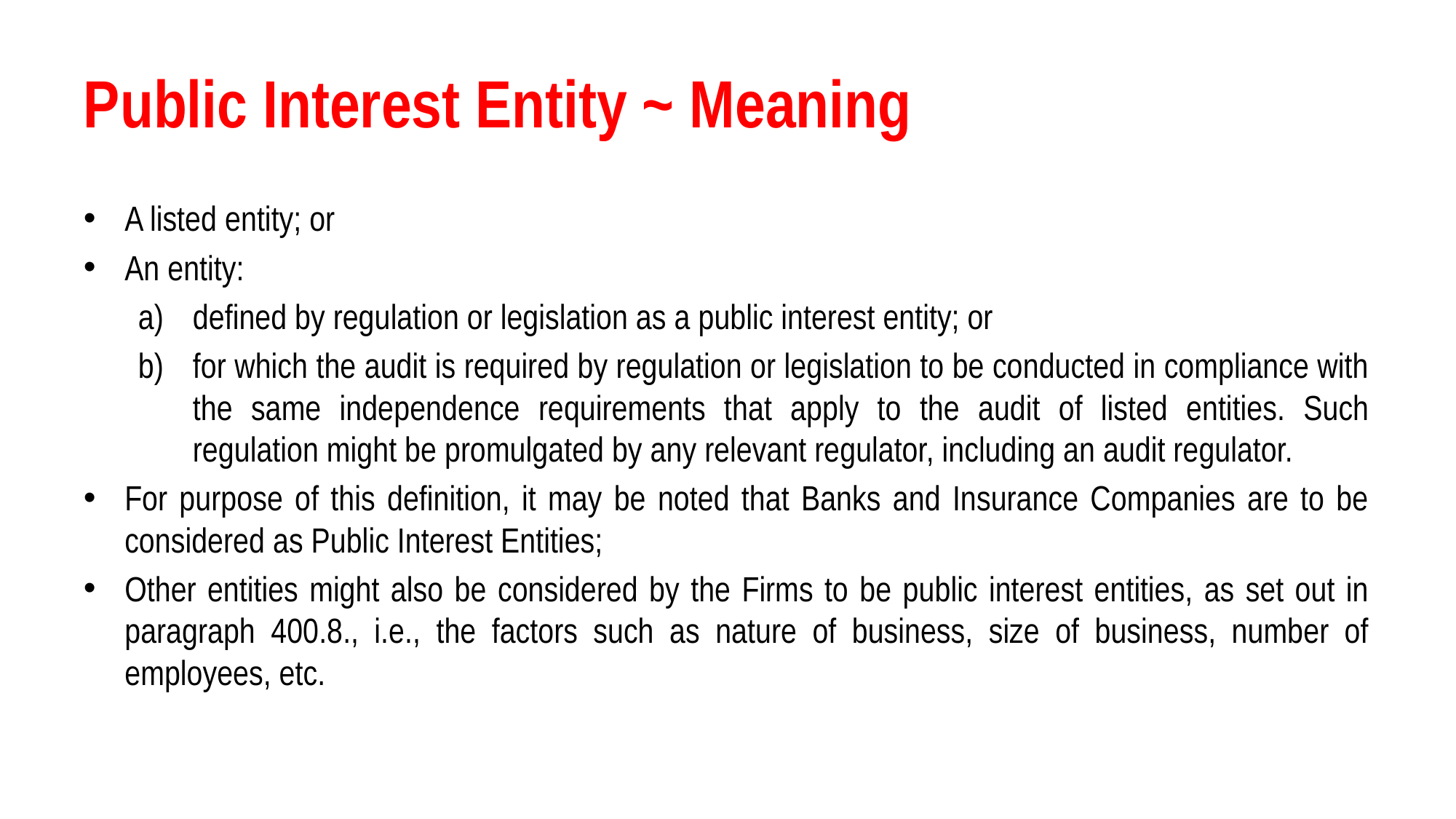

# Public Interest Entity ~ Meaning
A listed entity; or
An entity:
defined by regulation or legislation as a public interest entity; or
for which the audit is required by regulation or legislation to be conducted in compliance with the same independence requirements that apply to the audit of listed entities. Such regulation might be promulgated by any relevant regulator, including an audit regulator.
For purpose of this definition, it may be noted that Banks and Insurance Companies are to be considered as Public Interest Entities;
Other entities might also be considered by the Firms to be public interest entities, as set out in paragraph 400.8., i.e., the factors such as nature of business, size of business, number of employees, etc.